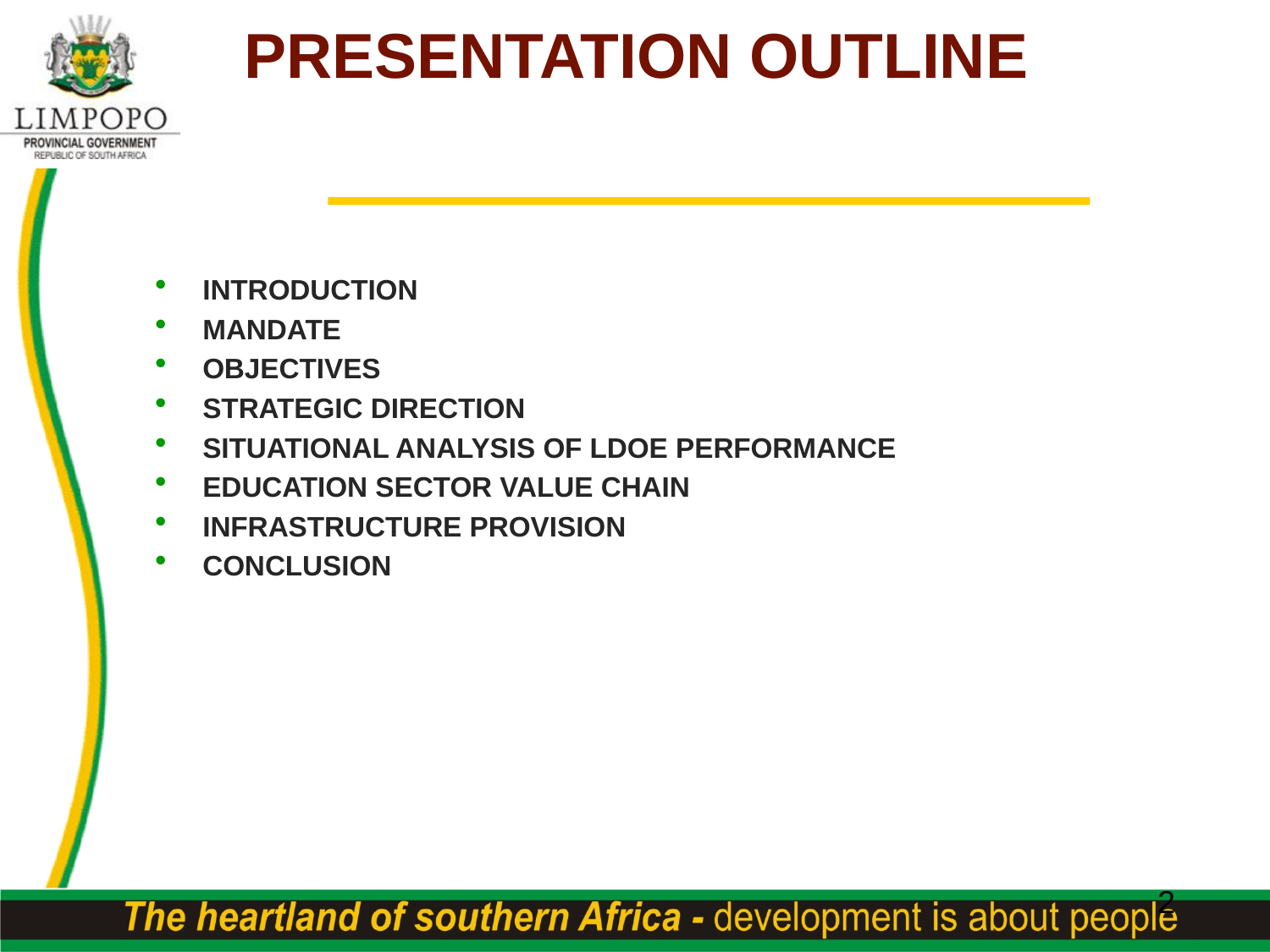

# PRESENTATION OUTLINE

INTRODUCTION
MANDATE
OBJECTIVES
STRATEGIC DIRECTION
SITUATIONAL ANALYSIS OF LDOE PERFORMANCE
EDUCATION SECTOR VALUE CHAIN
INFRASTRUCTURE PROVISION
CONCLUSION

2